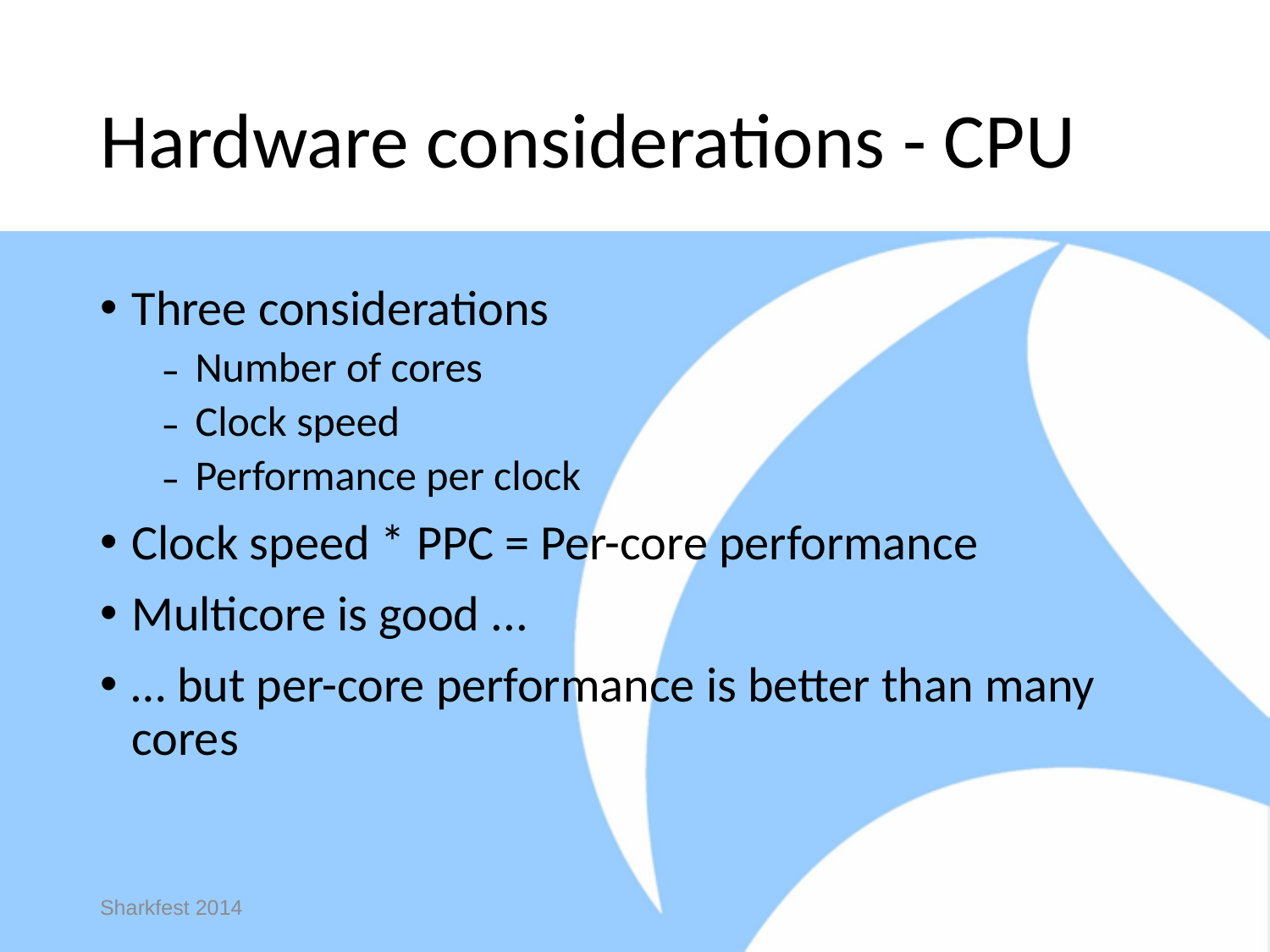

# Hardware considerations - CPU
Three considerations
Number of cores
Clock speed
Performance per clock
Clock speed * PPC = Per-core performance
Multicore is good ...
… but per-core performance is better than many cores
Sharkfest 2014